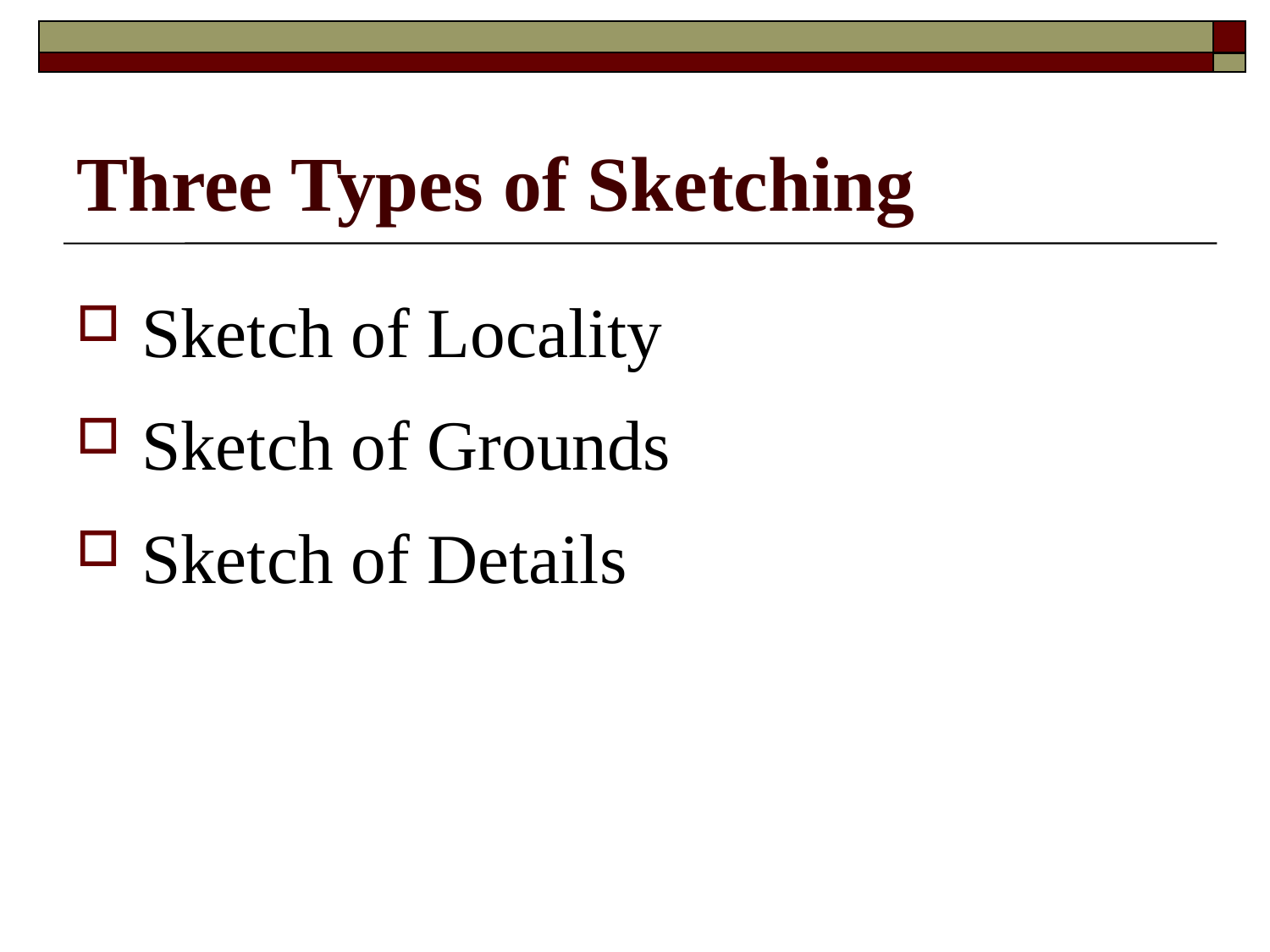

# Three Types of Sketching
Sketch of Locality
Sketch of Grounds
Sketch of Details